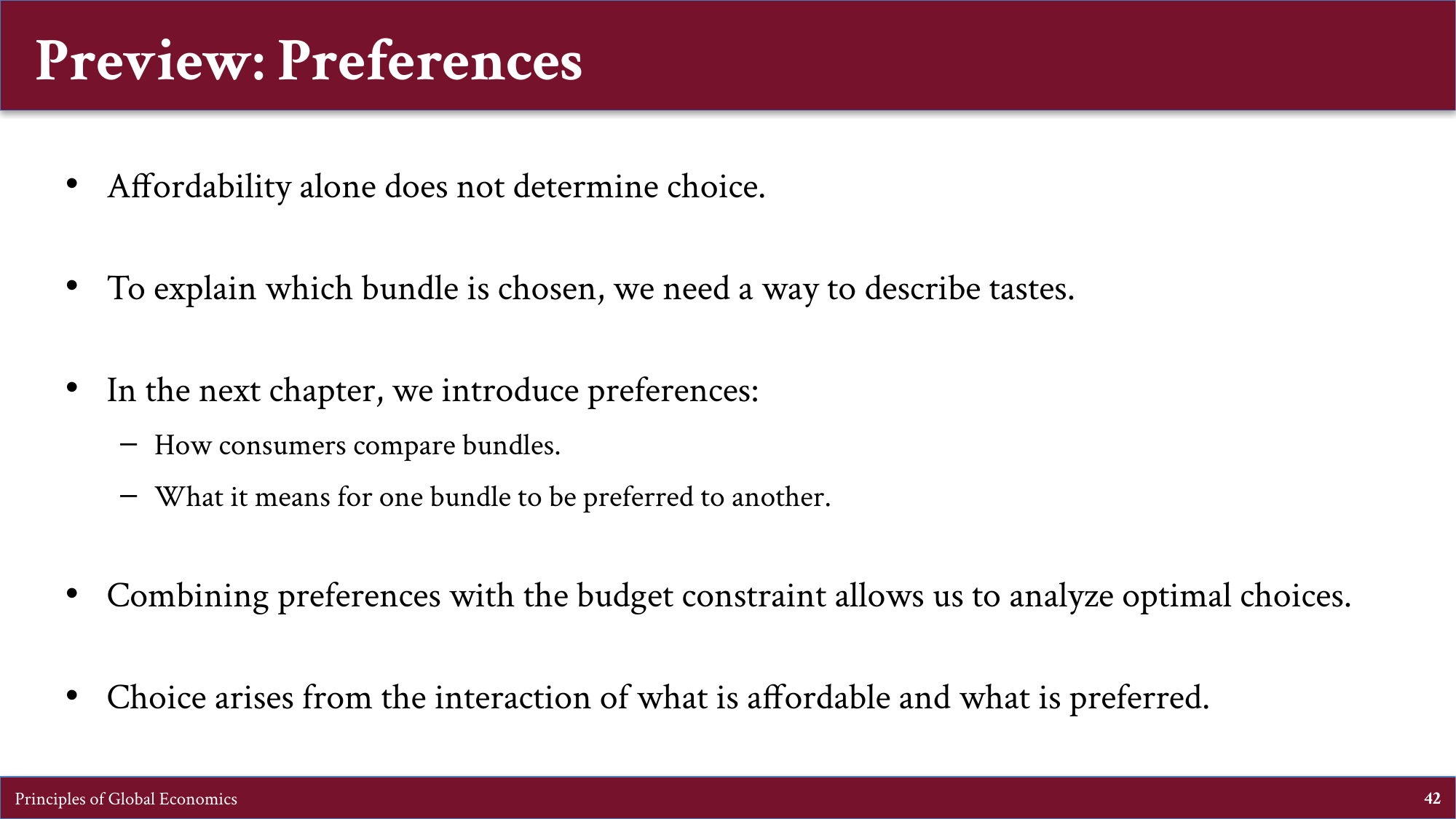

# Preview: Preferences
Affordability alone does not determine choice.

To explain which bundle is chosen, we need a way to describe tastes.

In the next chapter, we introduce preferences:
How consumers compare bundles.
What it means for one bundle to be preferred to another.

Combining preferences with the budget constraint allows us to analyze optimal choices.

Choice arises from the interaction of what is affordable and what is preferred.

 Principles of Global Economics
42